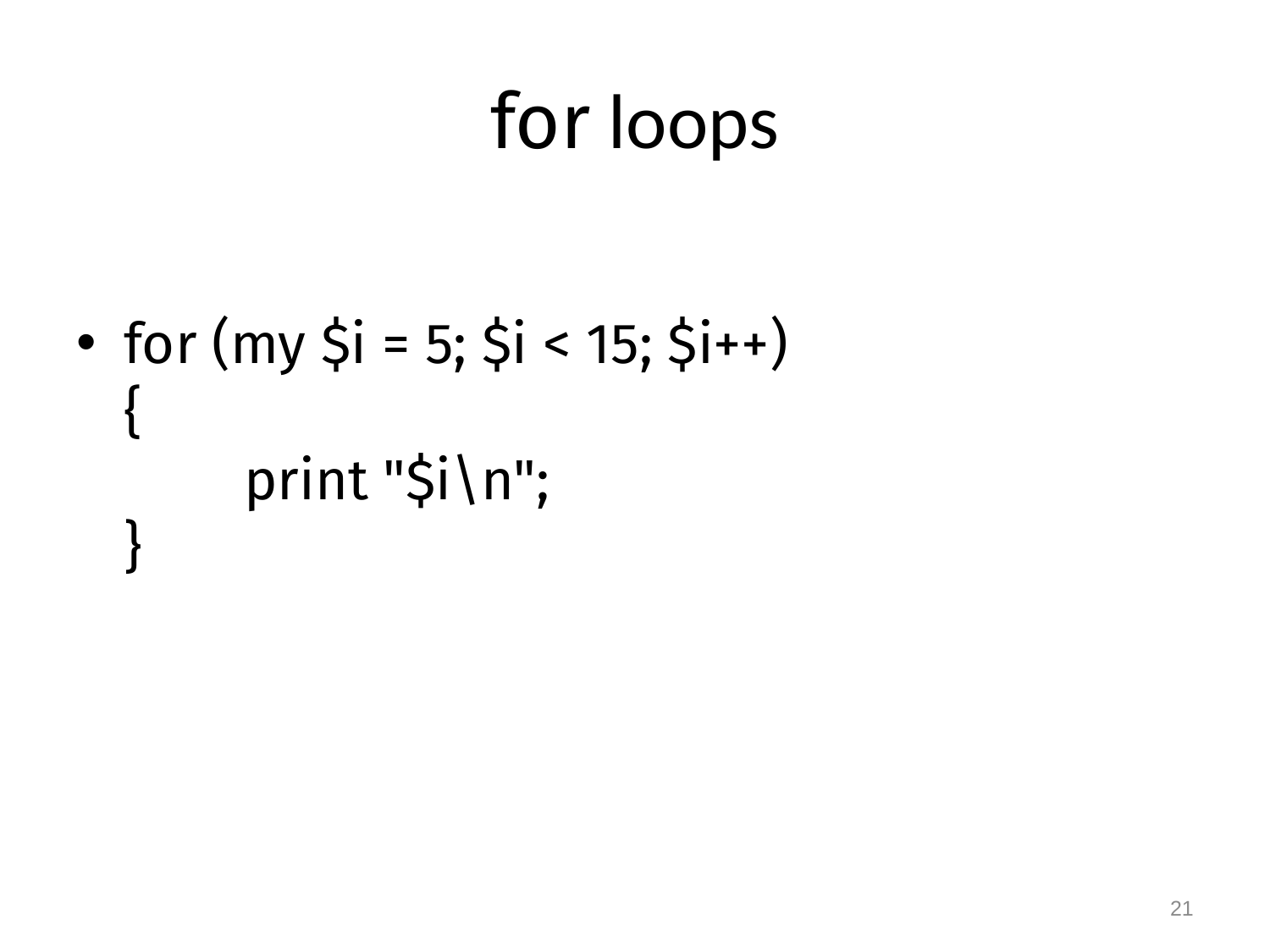

# for loops

for (my $i = 5; $i < 15; $i++)
{
        print "$i\n";
}
21